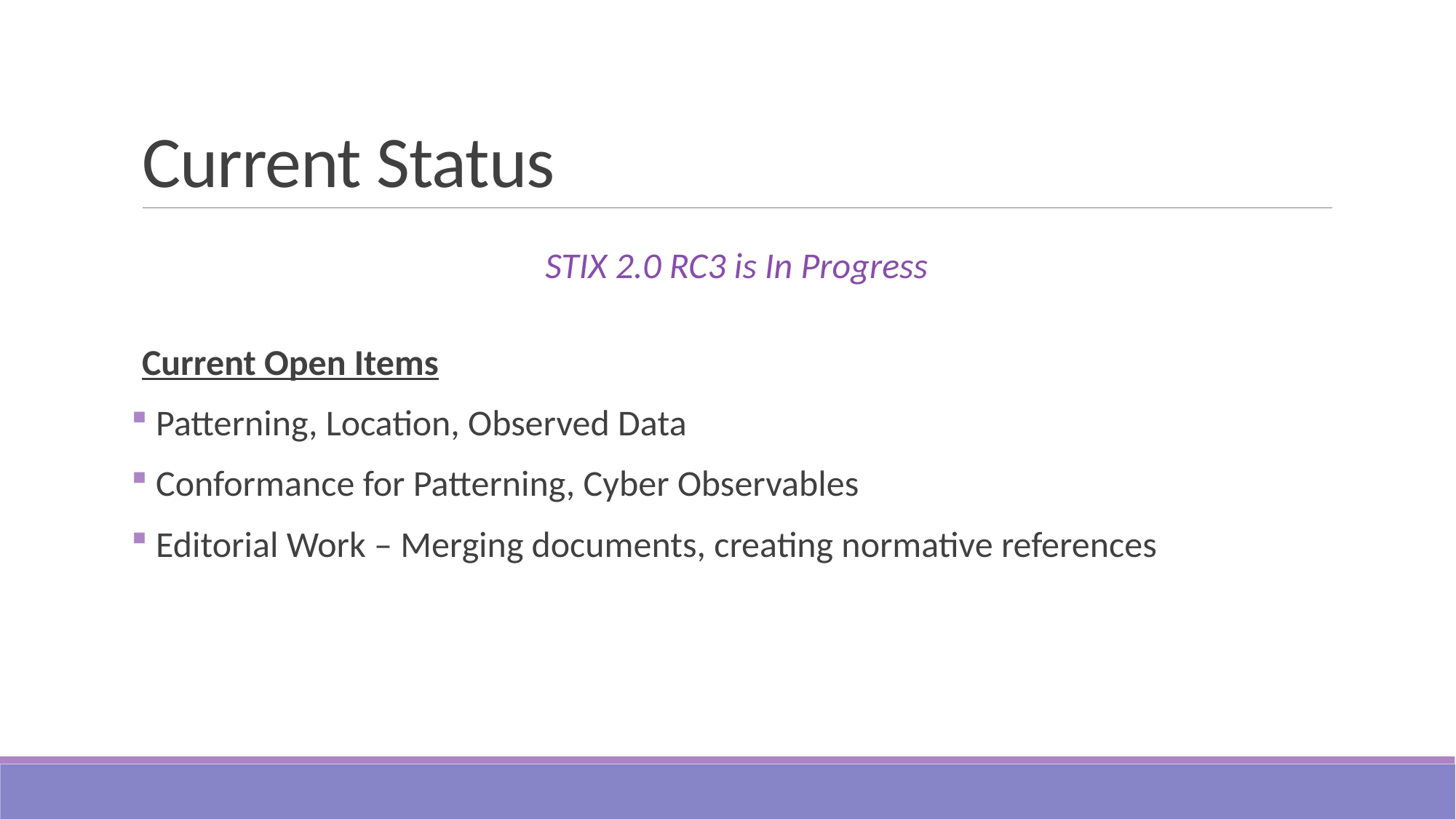

# Current Status
STIX 2.0 RC3 is In Progress
Current Open Items
 Patterning, Location, Observed Data
 Conformance for Patterning, Cyber Observables
 Editorial Work – Merging documents, creating normative references